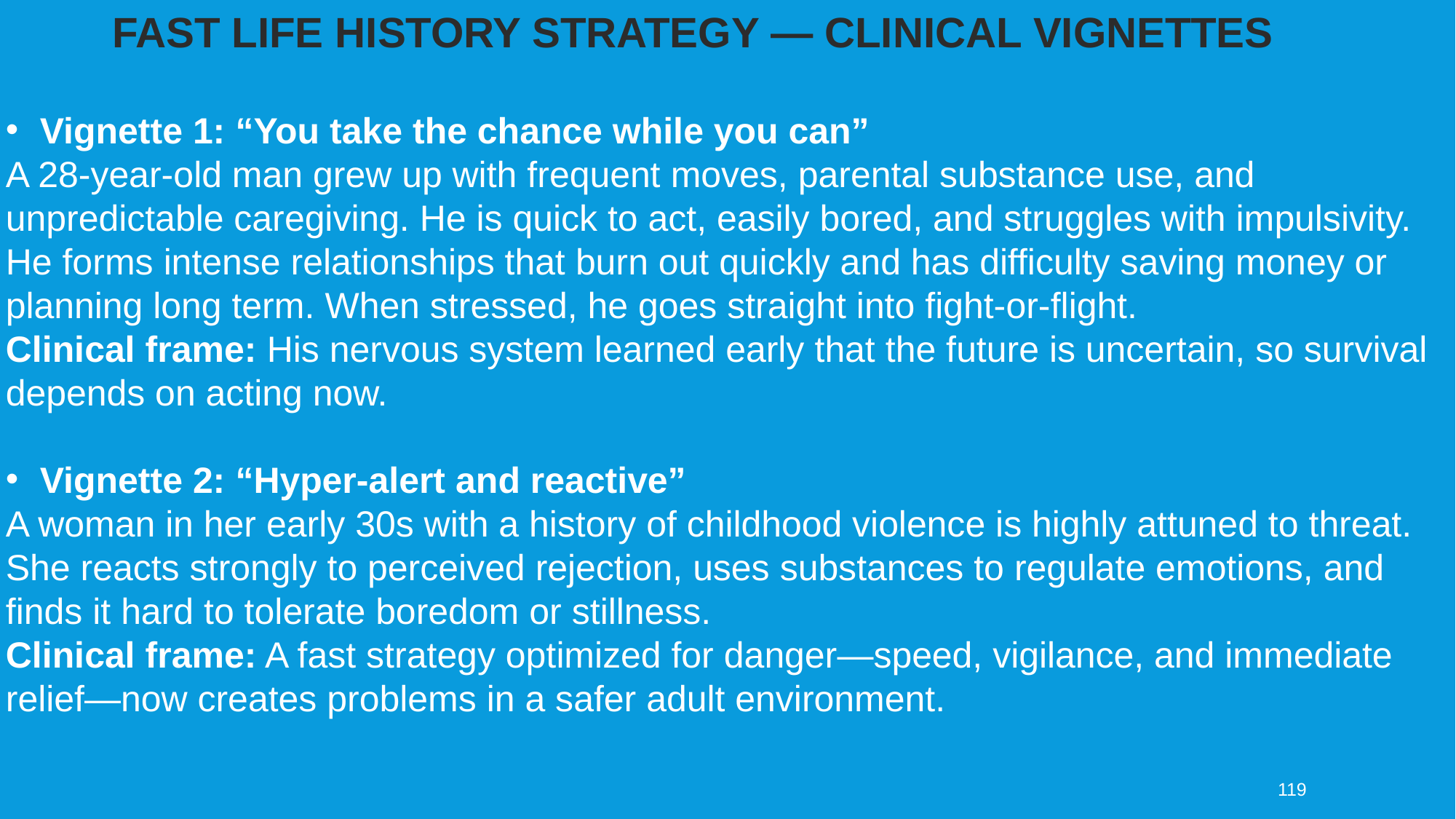

FAST LIFE HISTORY STRATEGY — CLINICAL VIGNETTES

Vignette 1: “You take the chance while you can”
A 28-year-old man grew up with frequent moves, parental substance use, and unpredictable caregiving. He is quick to act, easily bored, and struggles with impulsivity. He forms intense relationships that burn out quickly and has difficulty saving money or planning long term. When stressed, he goes straight into fight-or-flight.
Clinical frame: His nervous system learned early that the future is uncertain, so survival depends on acting now.

Vignette 2: “Hyper-alert and reactive”
A woman in her early 30s with a history of childhood violence is highly attuned to threat. She reacts strongly to perceived rejection, uses substances to regulate emotions, and finds it hard to tolerate boredom or stillness.
Clinical frame: A fast strategy optimized for danger—speed, vigilance, and immediate relief—now creates problems in a safer adult environment.

119